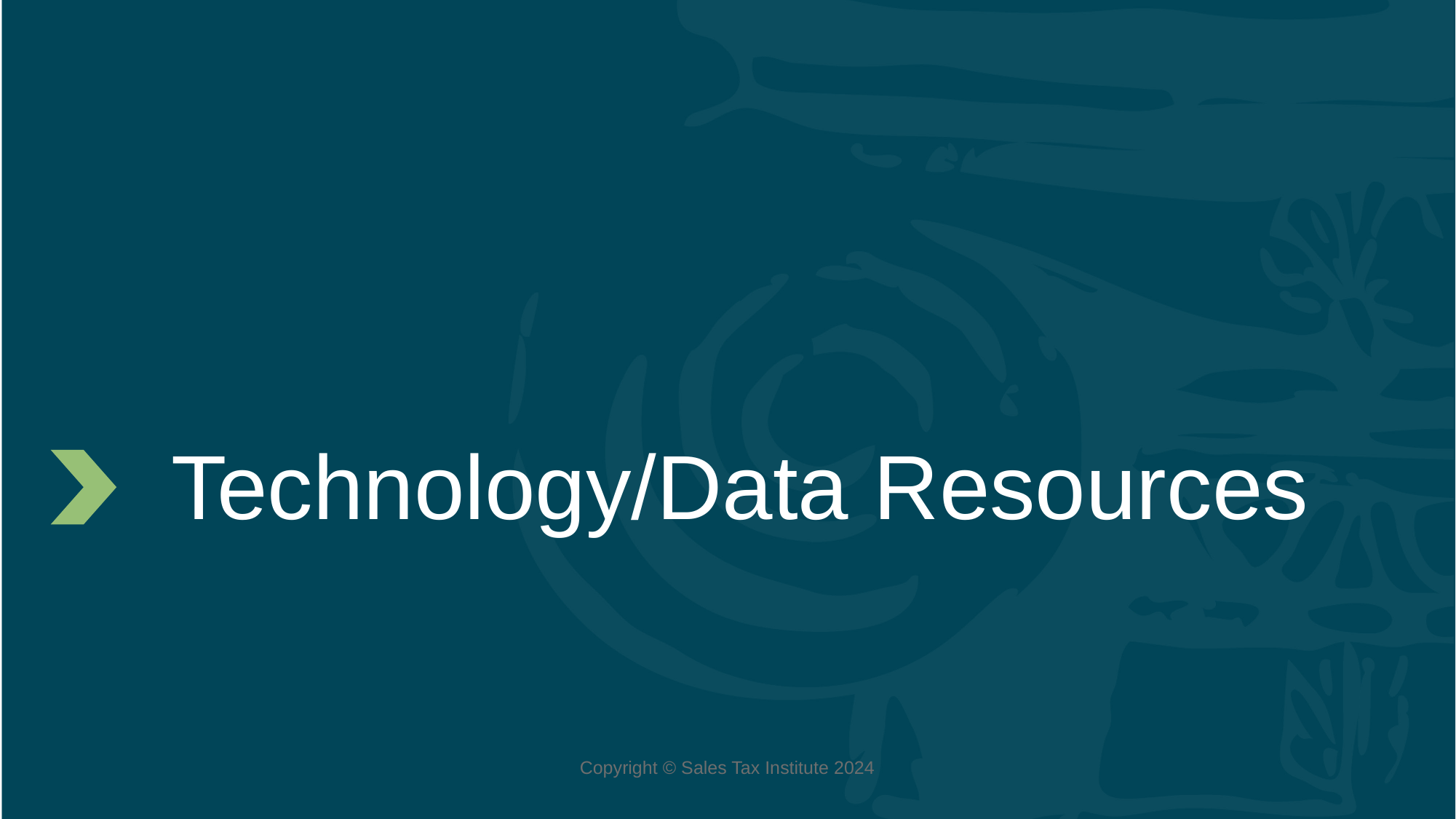

# Technology/Data Resources

Copyright © Sales Tax Institute 2024